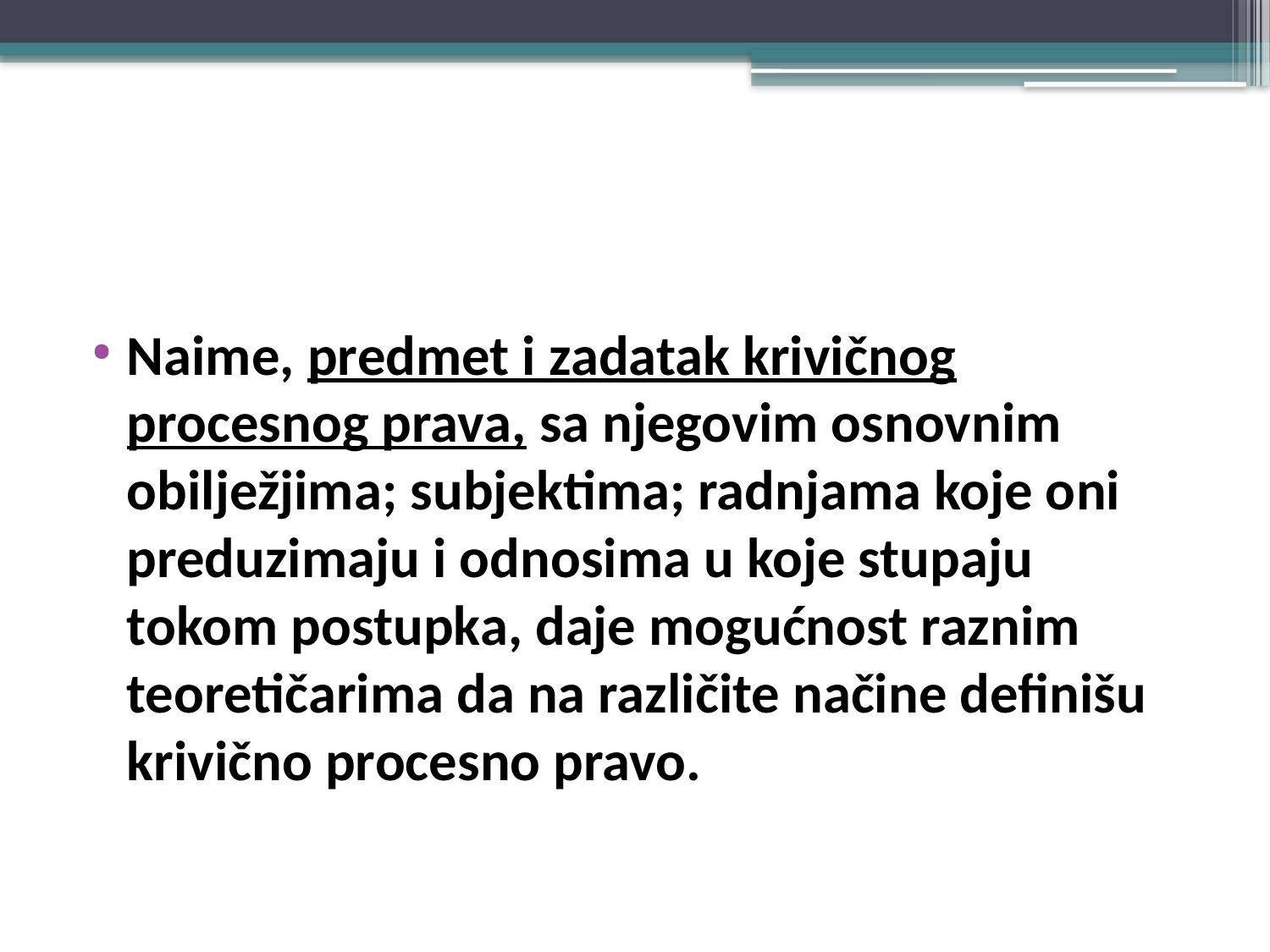

#
Naime, predmet i zadatak krivičnog procesnog prava, sa njegovim osnovnim obilježjima; subjektima; radnjama koje oni preduzimaju i odnosima u koje stupaju tokom postupka, daje mogućnost raznim teoretičarima da na različite načine definišu krivično procesno pravo.